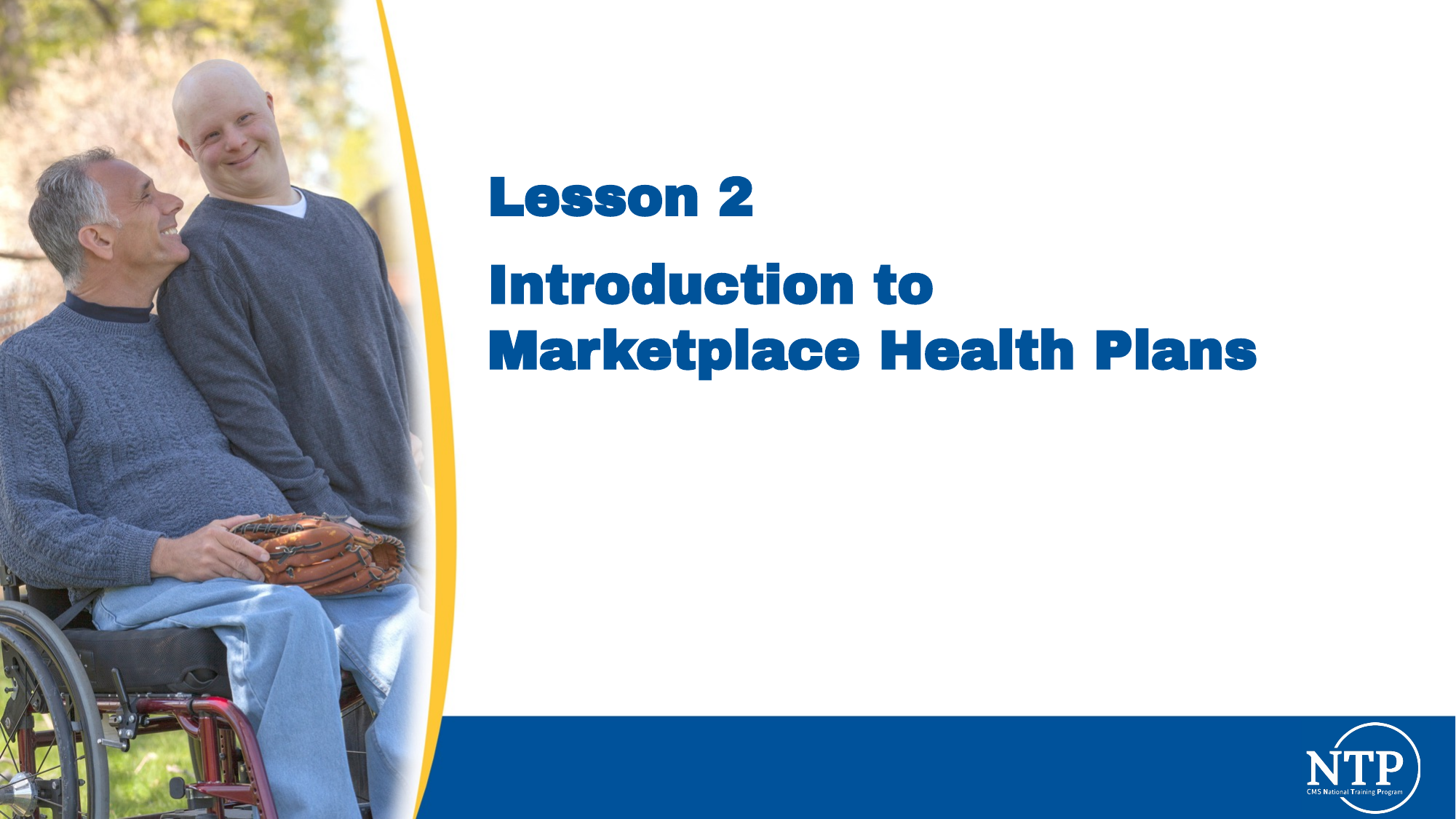

# Lesson 2
Introduction to Marketplace Health Plans